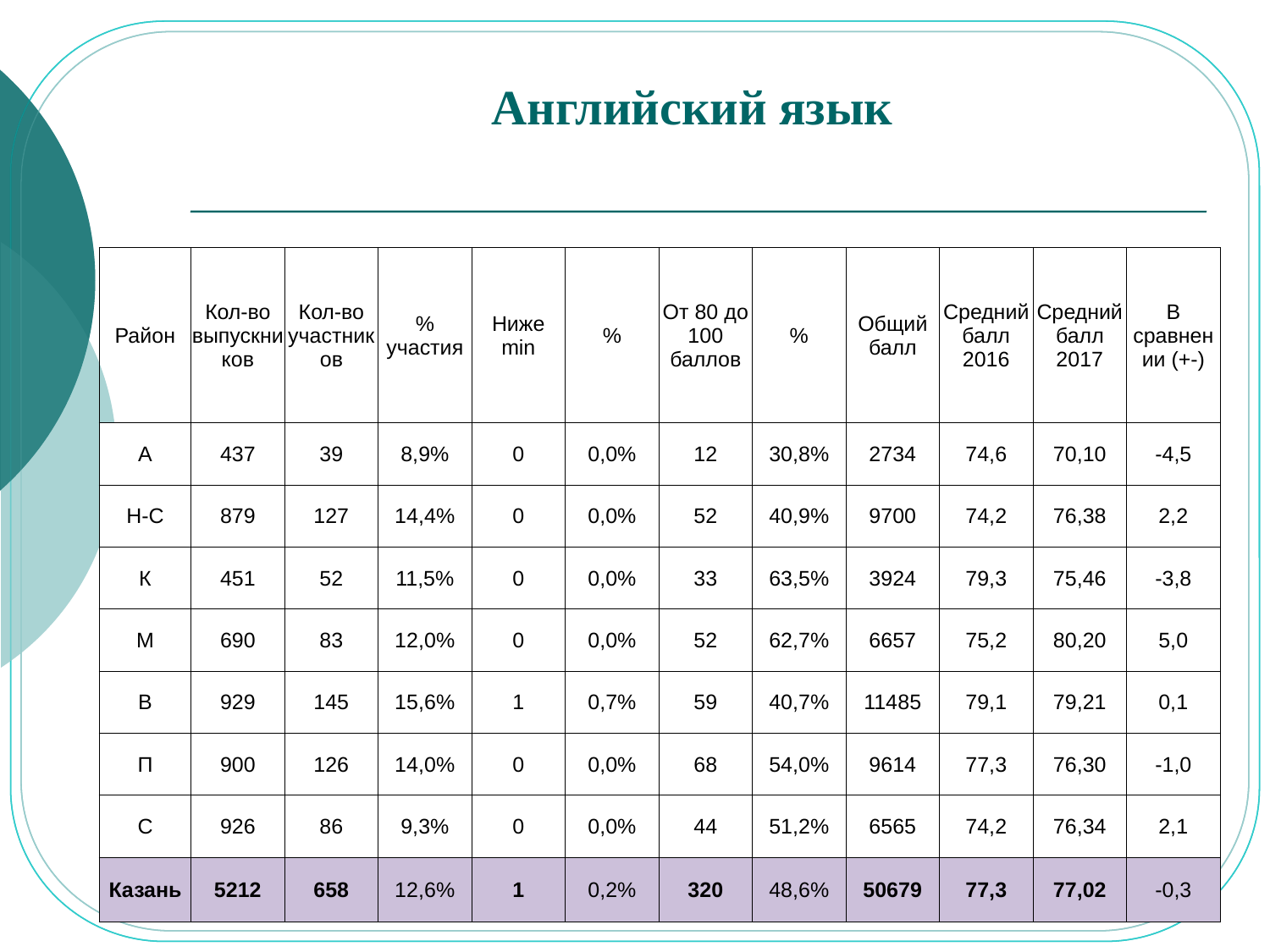

# Английский язык
|  |  |  |  |  |  |  |  |  |  |  |  |
| --- | --- | --- | --- | --- | --- | --- | --- | --- | --- | --- | --- |
| Район | Кол-во выпускников | Кол-во участников | % участия | Ниже min | % | От 80 до 100 баллов | % | Общий балл | Средний балл 2016 | Средний балл 2017 | В сравнении (+-) |
| А | 437 | 39 | 8,9% | 0 | 0,0% | 12 | 30,8% | 2734 | 74,6 | 70,10 | -4,5 |
| Н-С | 879 | 127 | 14,4% | 0 | 0,0% | 52 | 40,9% | 9700 | 74,2 | 76,38 | 2,2 |
| К | 451 | 52 | 11,5% | 0 | 0,0% | 33 | 63,5% | 3924 | 79,3 | 75,46 | -3,8 |
| М | 690 | 83 | 12,0% | 0 | 0,0% | 52 | 62,7% | 6657 | 75,2 | 80,20 | 5,0 |
| В | 929 | 145 | 15,6% | 1 | 0,7% | 59 | 40,7% | 11485 | 79,1 | 79,21 | 0,1 |
| П | 900 | 126 | 14,0% | 0 | 0,0% | 68 | 54,0% | 9614 | 77,3 | 76,30 | -1,0 |
| С | 926 | 86 | 9,3% | 0 | 0,0% | 44 | 51,2% | 6565 | 74,2 | 76,34 | 2,1 |
| Казань | 5212 | 658 | 12,6% | 1 | 0,2% | 320 | 48,6% | 50679 | 77,3 | 77,02 | -0,3 |
26